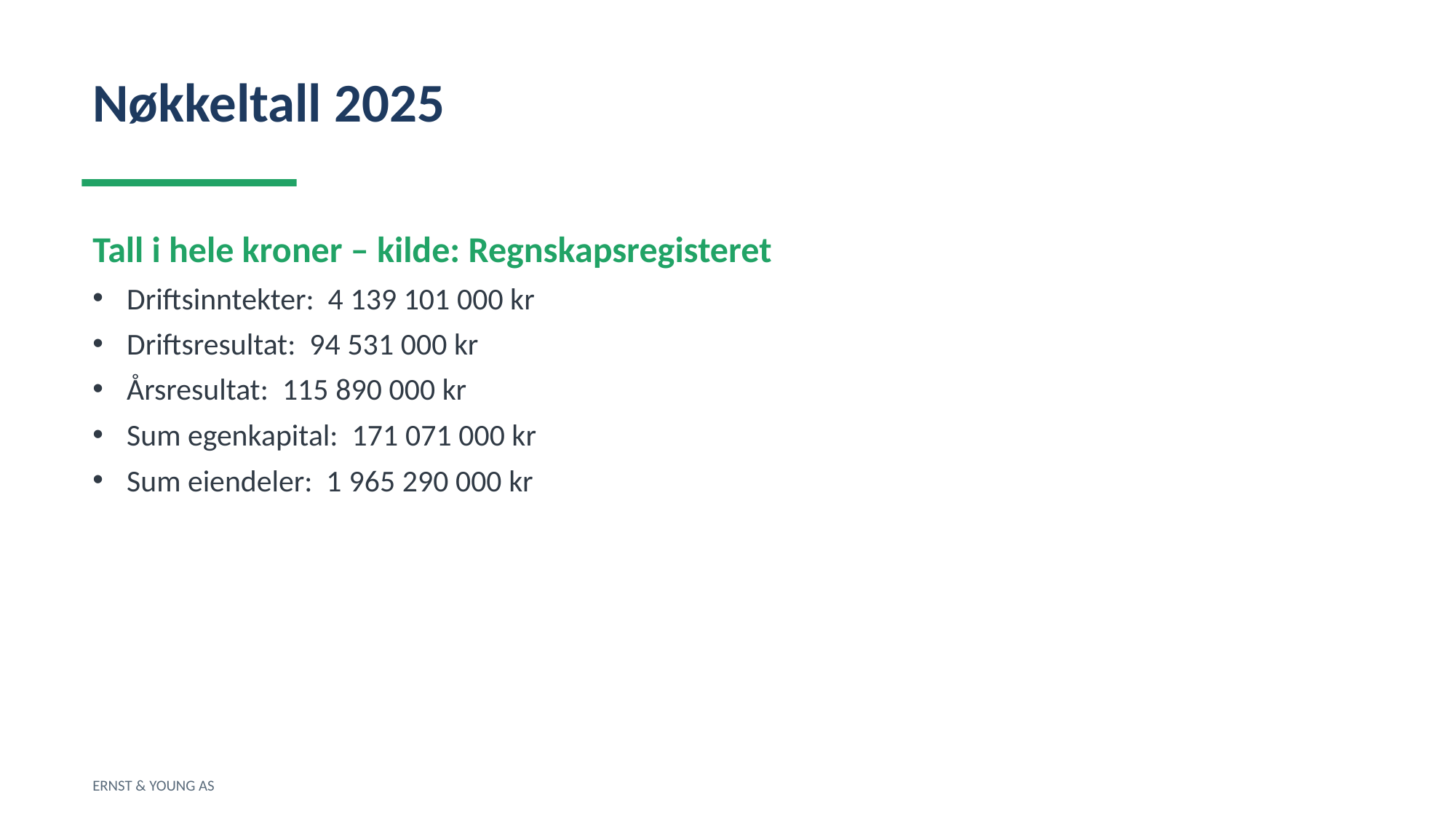

Nøkkeltall 2025

Tall i hele kroner – kilde: Regnskapsregisteret
Driftsinntekter:  4 139 101 000 kr
Driftsresultat:  94 531 000 kr
Årsresultat:  115 890 000 kr
Sum egenkapital:  171 071 000 kr
Sum eiendeler:  1 965 290 000 kr
ERNST & YOUNG AS